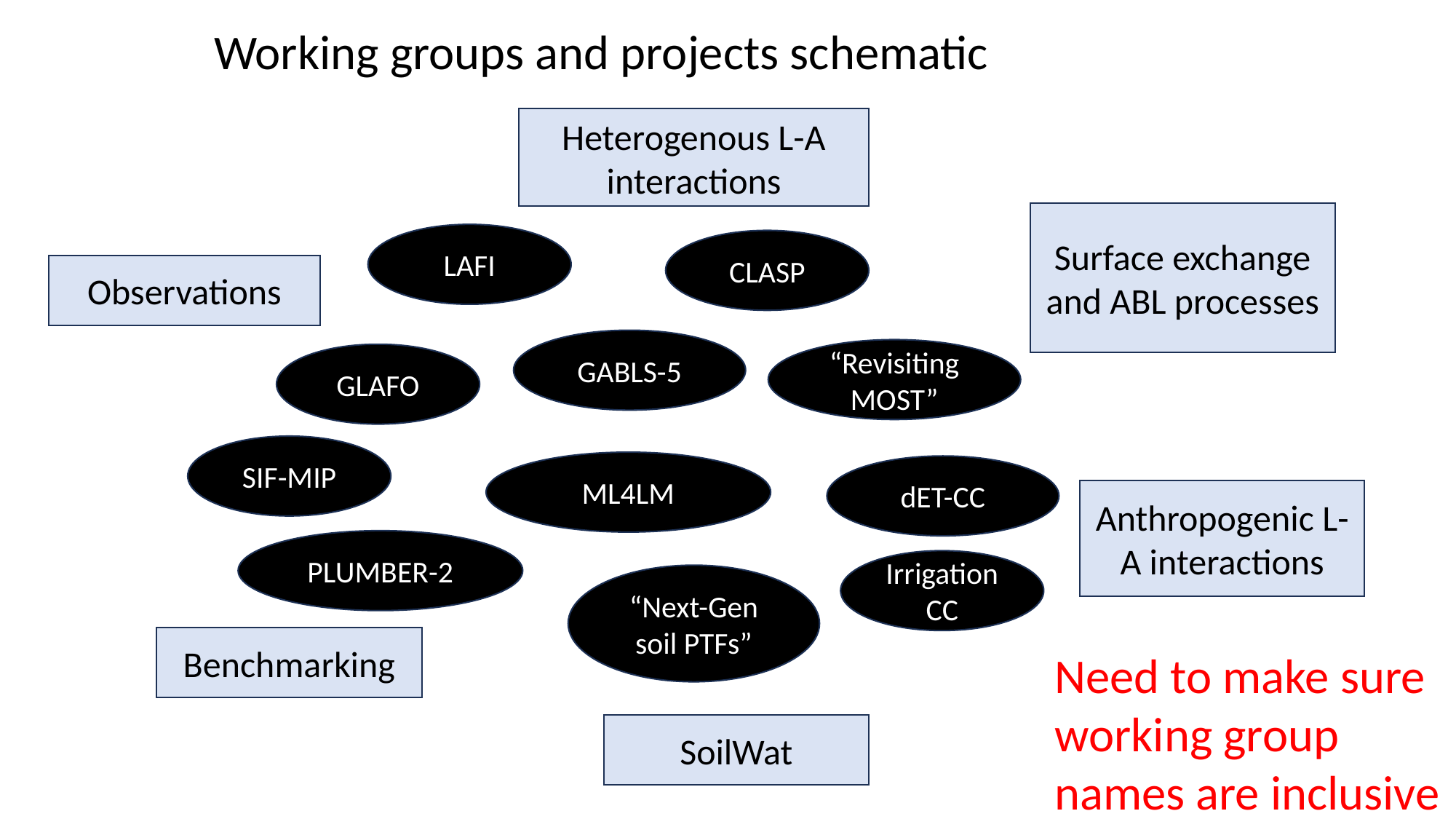

# Working groups and projects schematic
Heterogenous L-A interactions
Surface exchange and ABL processes
LAFI
CLASP
GABLS-5
“Revisiting MOST”
GLAFO
SIF-MIP
ML4LM
dET-CC
PLUMBER-2
Irrigation CC
“Next-Gen soil PTFs”
Observations
Anthropogenic L-A interactions
Benchmarking
Need to make sure working group names are inclusive
SoilWat